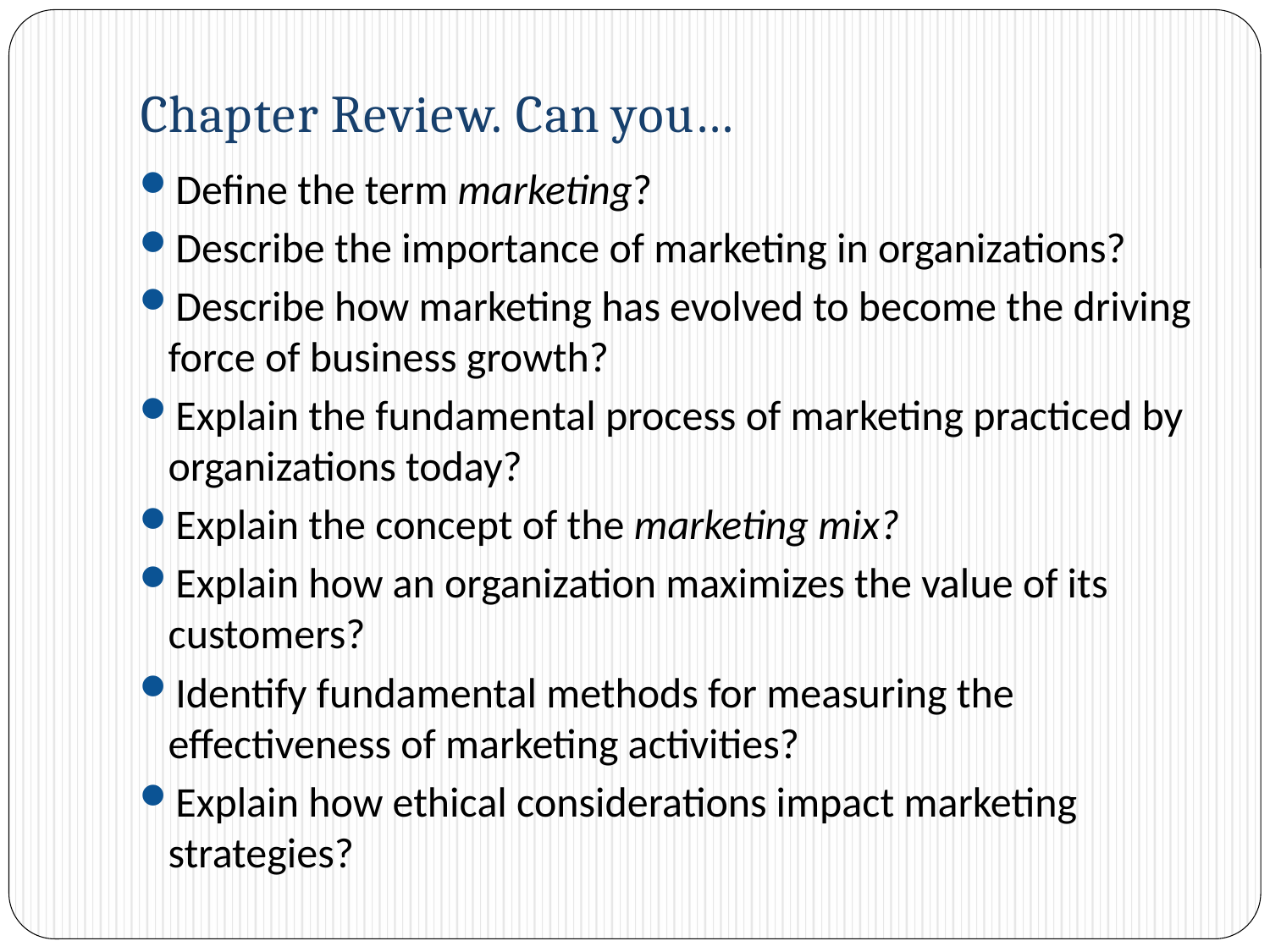

# Chapter Review. Can you…
Define the term marketing?
Describe the importance of marketing in organizations?
Describe how marketing has evolved to become the driving force of business growth?
Explain the fundamental process of marketing practiced by organizations today?
Explain the concept of the marketing mix?
Explain how an organization maximizes the value of its customers?
Identify fundamental methods for measuring the effectiveness of marketing activities?
Explain how ethical considerations impact marketing strategies?